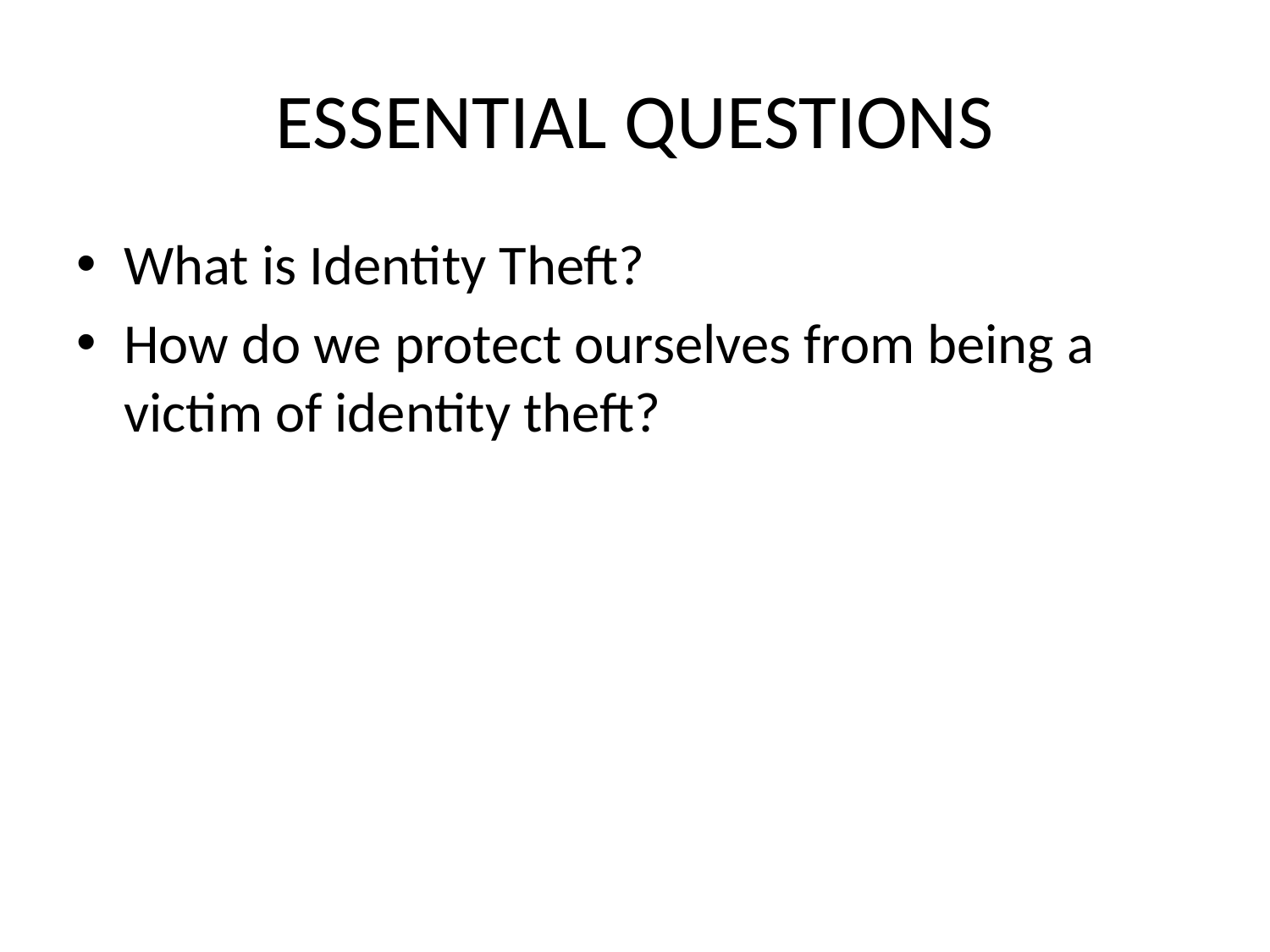

# ESSENTIAL QUESTIONS
What is Identity Theft?
How do we protect ourselves from being a victim of identity theft?